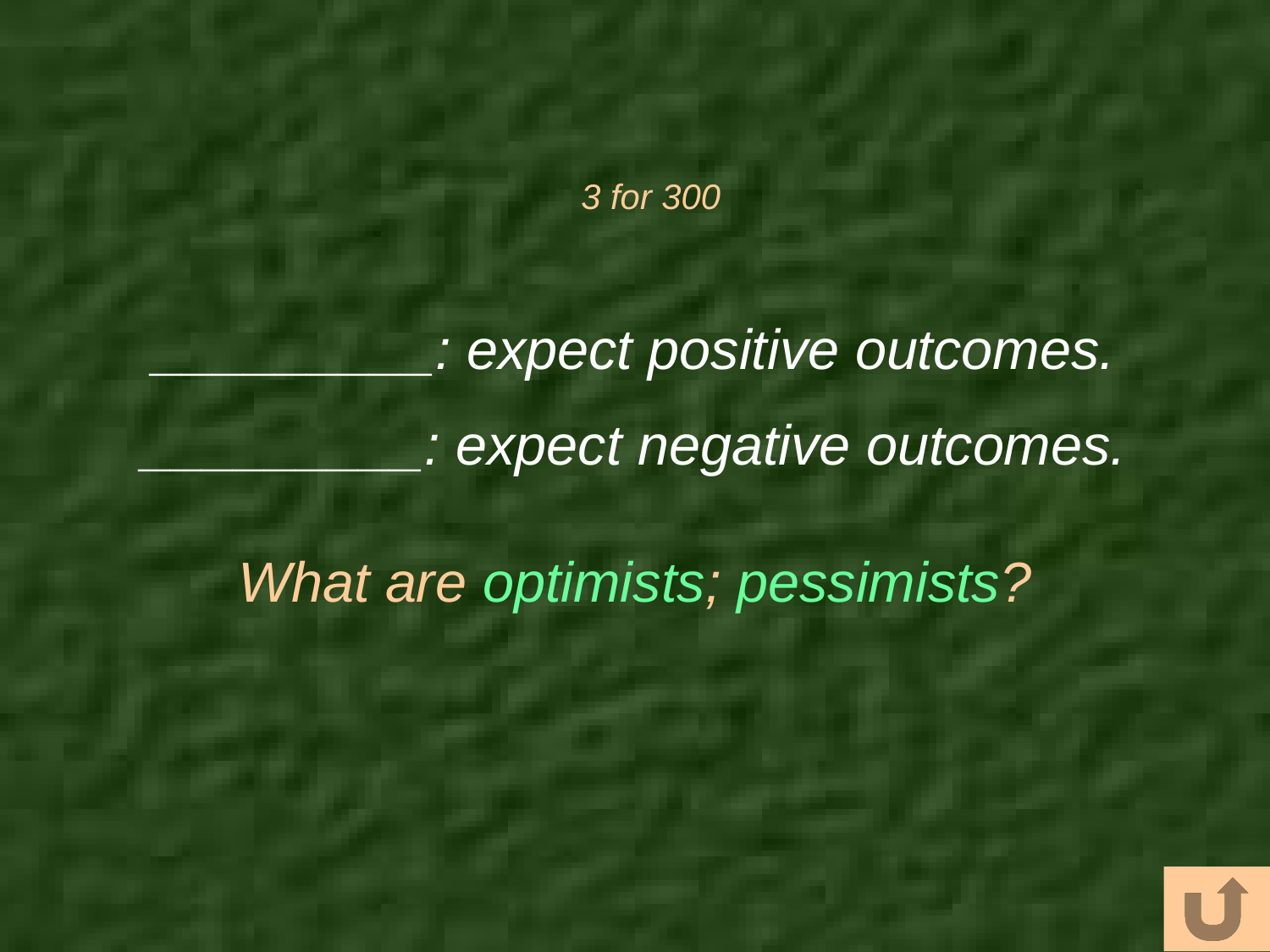

# 3 for 300
_________: expect positive outcomes.
_________: expect negative outcomes.
What are optimists; pessimists?